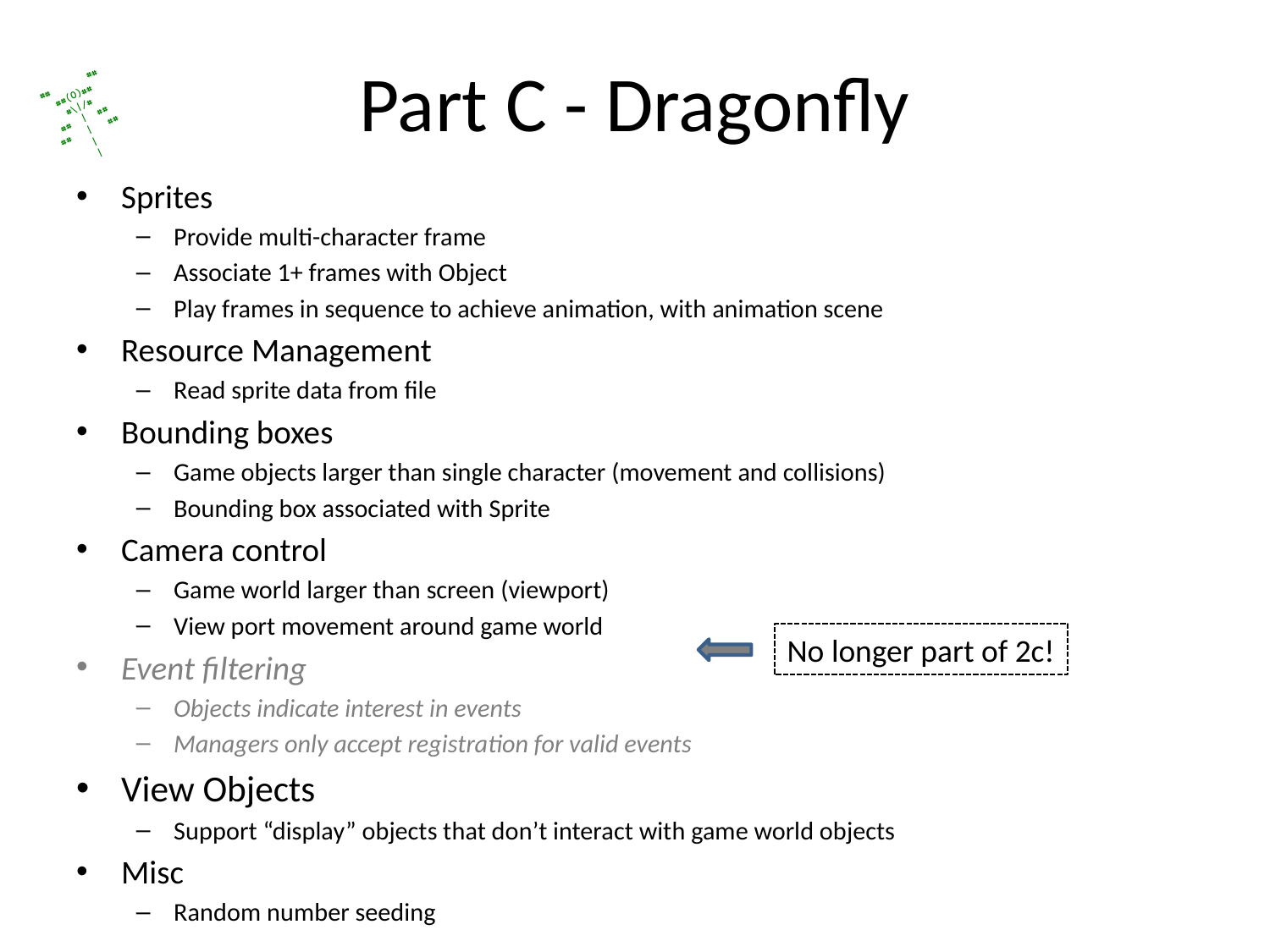

# Part C - Dragonfly
Sprites
Provide multi-character frame
Associate 1+ frames with Object
Play frames in sequence to achieve animation, with animation scene
Resource Management
Read sprite data from file
Bounding boxes
Game objects larger than single character (movement and collisions)
Bounding box associated with Sprite
Camera control
Game world larger than screen (viewport)
View port movement around game world
Event filtering
Objects indicate interest in events
Managers only accept registration for valid events
View Objects
Support “display” objects that don’t interact with game world objects
Misc
Random number seeding
No longer part of 2c!